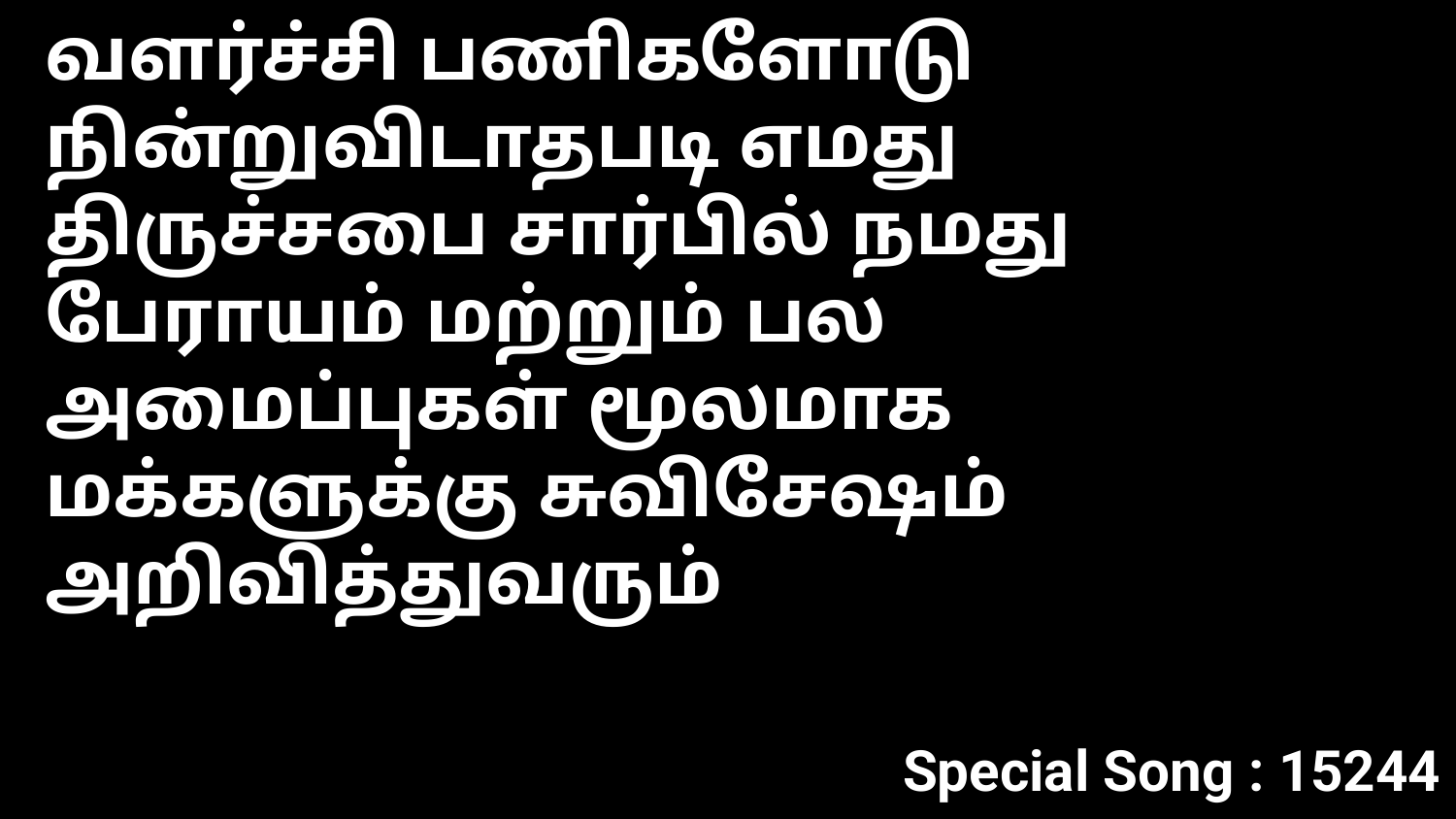

வளர்ச்சி பணிகளோடு நின்றுவிடாதபடி எமது திருச்சபை சார்பில் நமது பேராயம் மற்றும் பல அமைப்புகள் மூலமாக மக்களுக்கு சுவிசேஷம் அறிவித்துவரும்

Special Song : 15244